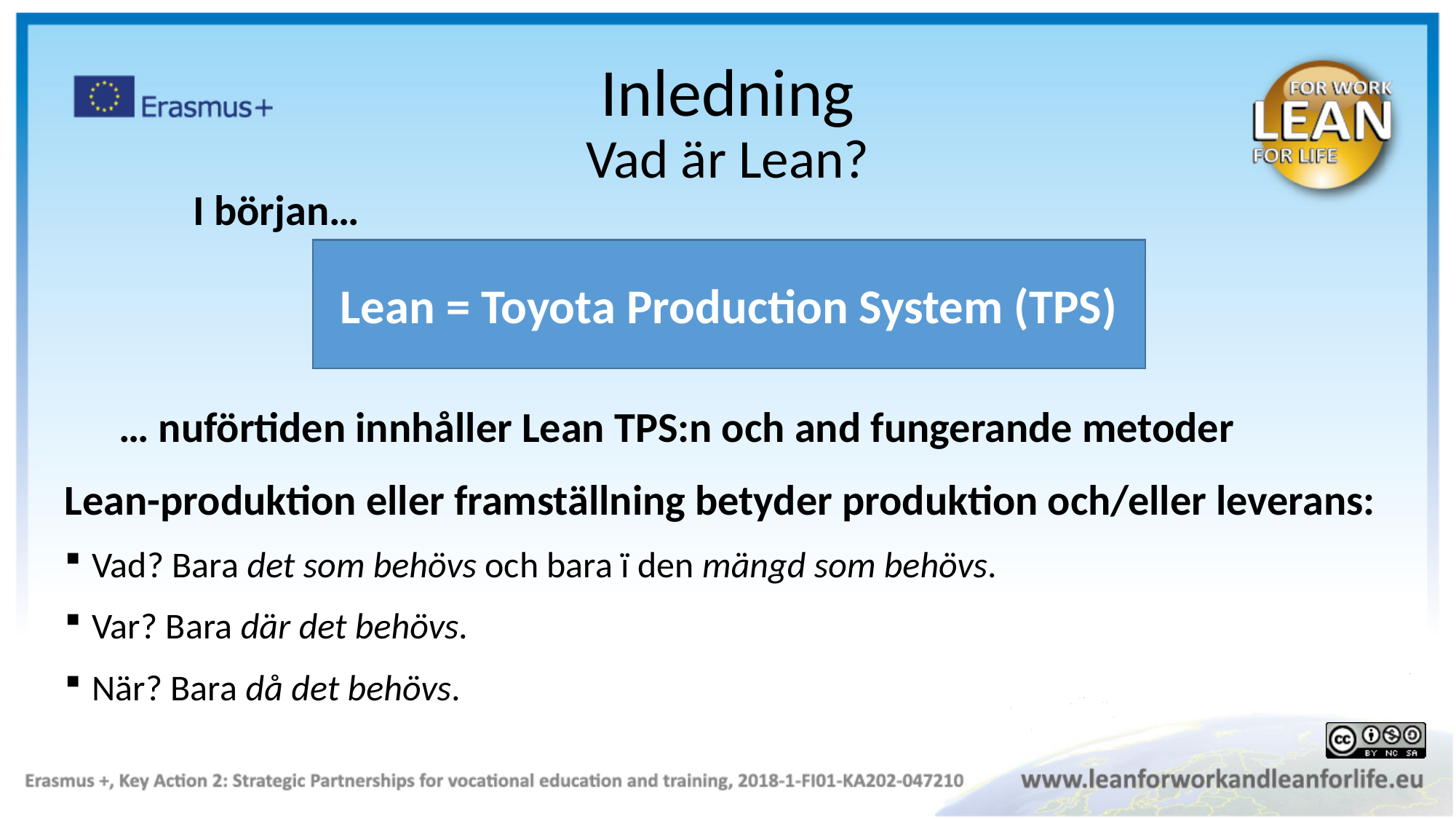

Inledning
Vad är Lean?

I början…
Lean = Toyota Production System (TPS)
… nuförtiden innhåller Lean TPS:n och and fungerande metoder
Lean-produktion eller framställning betyder produktion och/eller leverans:
Vad? Bara det som behövs och bara ï den mängd som behövs.
Var? Bara där det behövs.
När? Bara då det behövs.